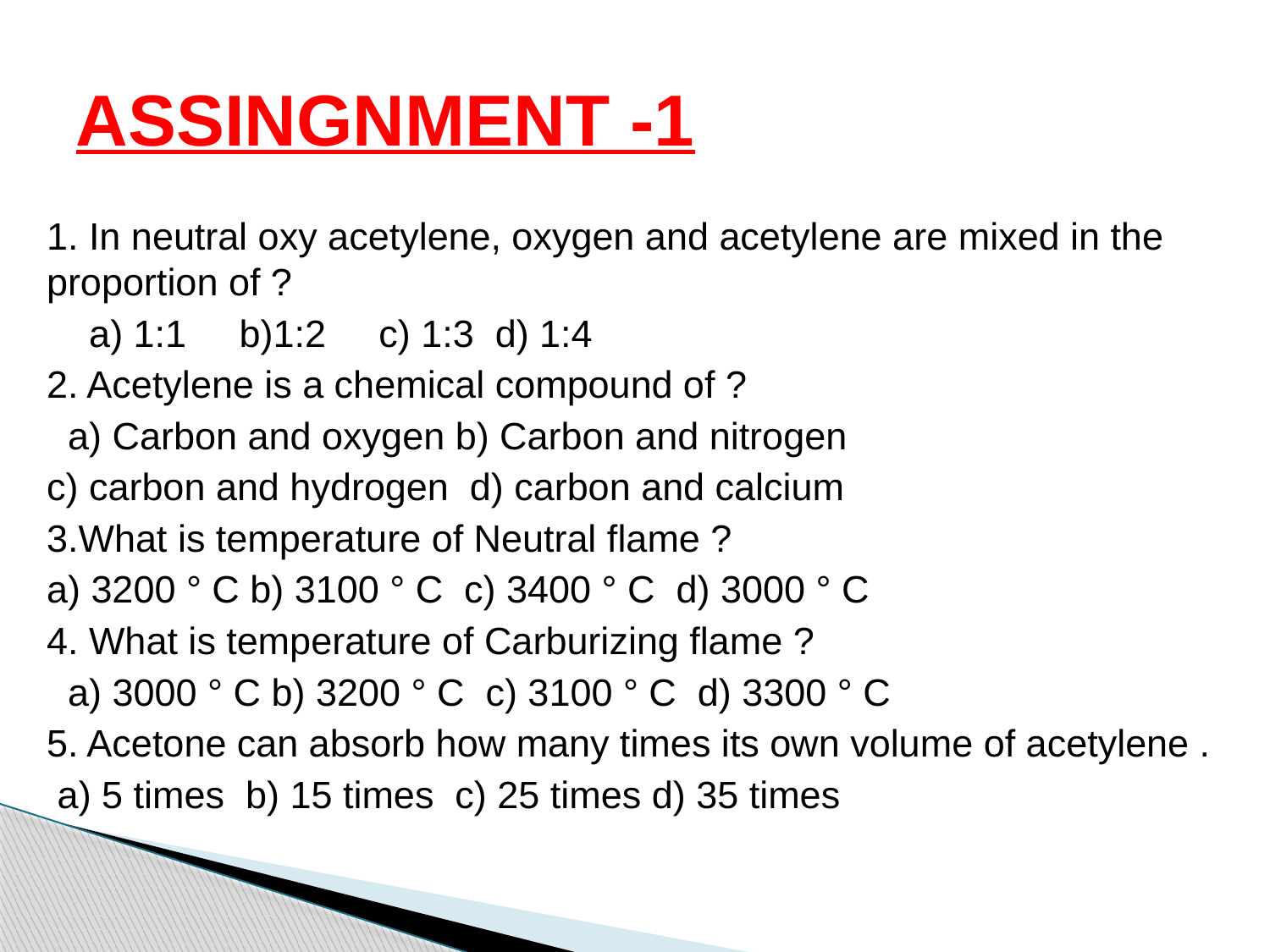

# ASSINGNMENT -1
1. In neutral oxy acetylene, oxygen and acetylene are mixed in the proportion of ?
    a) 1:1     b)1:2     c) 1:3  d) 1:4
2. Acetylene is a chemical compound of ?
  a) Carbon and oxygen b) Carbon and nitrogen
c) carbon and hydrogen  d) carbon and calcium
3.What is temperature of Neutral flame ?
a) 3200 ° C b) 3100 ° C  c) 3400 ° C  d) 3000 ° C
4. What is temperature of Carburizing flame ?
  a) 3000 ° C b) 3200 ° C  c) 3100 ° C  d) 3300 ° C
5. Acetone can absorb how many times its own volume of acetylene .
 a) 5 times  b) 15 times  c) 25 times d) 35 times